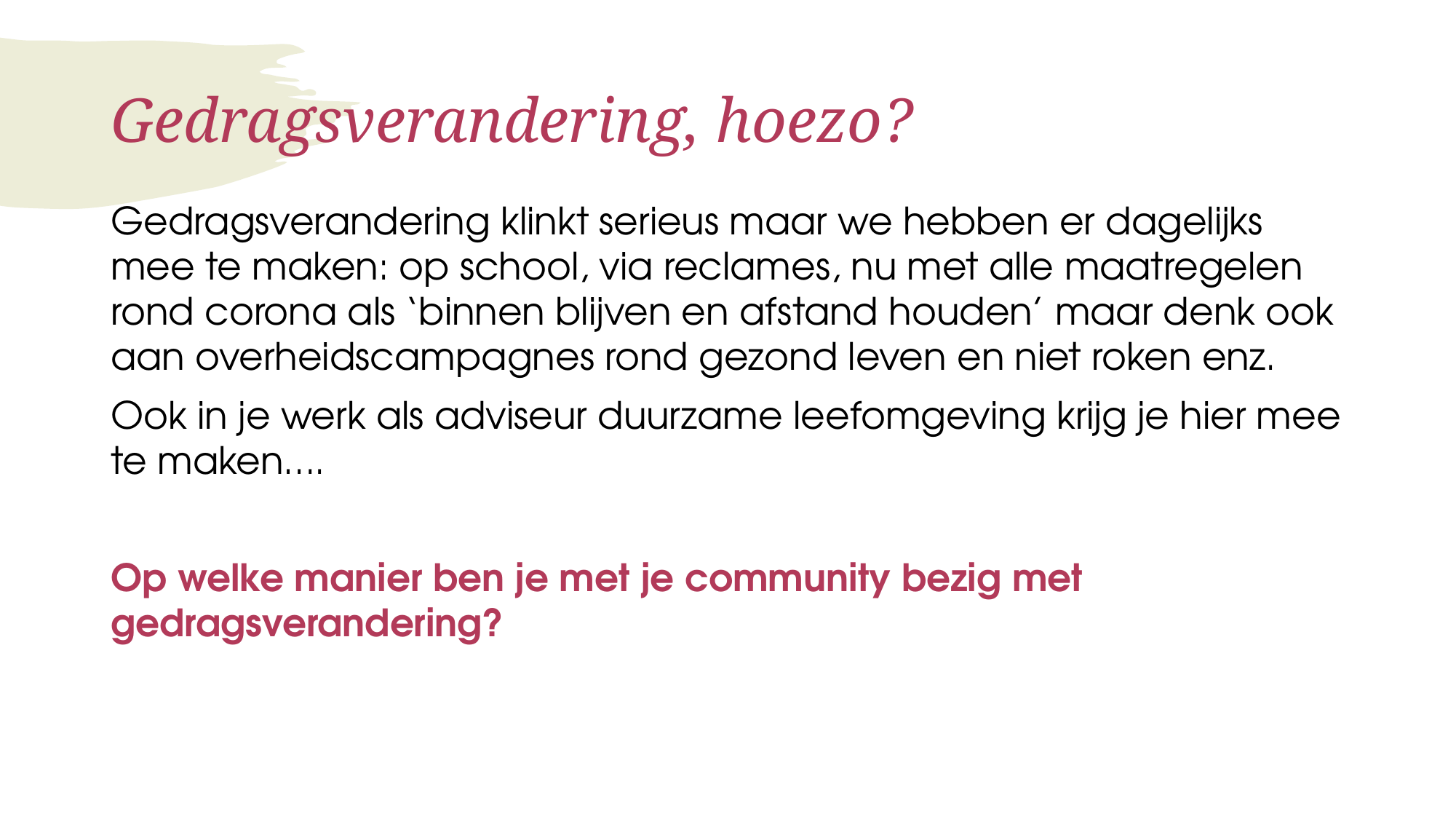

# Gedragsverandering, hoezo?
Gedragsverandering klinkt serieus maar we hebben er dagelijks mee te maken: op school, via reclames, nu met alle maatregelen rond corona als ‘binnen blijven en afstand houden’ maar denk ook aan overheidscampagnes rond gezond leven en niet roken enz.
Ook in je werk als adviseur duurzame leefomgeving krijg je hier mee te maken….

Op welke manier ben je met je community bezig met gedragsverandering?